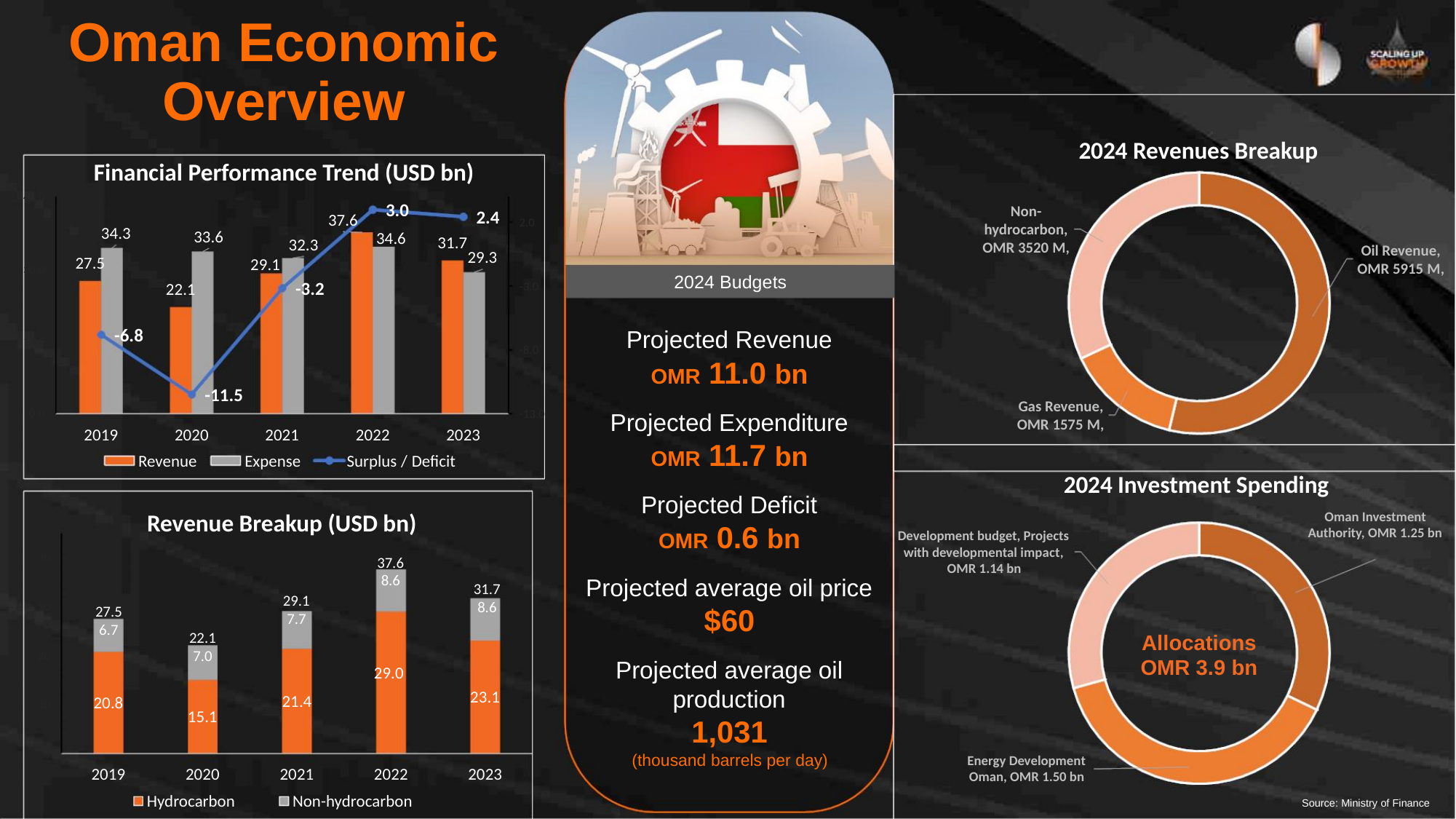

Oman Economic
Overview
2024 Revenues Breakup
Financial Performance Trend (USD bn)
45.0
30.0
15.0
0.0
3.0
Non-
hydrocarbon,
OMR 3520 M,
2.4
37.6
2.0
34.3
27.5
33.6
34.6
31.7
32.3
Oil Revenue,
OMR 5915 M,
29.3
29.1
2024 Budgets
-3.2
-3.0
-8.0
-13.0
22.1
Projected Revenue
-6.8
OMR 11.0 bn
-11.5
Gas Revenue,
OMR 1575 M,
Projected Expenditure
2019
2020
Revenue
2021
Expense
2022
2023
OMR 11.7 bn
Surplus / Deficit
2024 Investment Spending
Projected Deficit
Oman Investment
Authority, OMR 1.25 bn
Revenue Breakup (USD bn)
OMR 0.6 bn
Development budget, Projects
with developmental impact,
OMR 1.14 bn
40
37.6
8.6
Projected average oil price
31.7
8.6
29.1
7.7
30
20
10
0
$60
27.5
6.7
Allocations
OMR 3.9 bn
22.1
7.0
Projected average oil
production
29.0
23.1
21.4
15.1
20.8
1,031
(thousand barrels per day)
Energy Development
Oman, OMR 1.50 bn
2019
2020
2021
2022
2023
Hydrocarbon
Non-hydrocarbon
Source: Ministry of Finance